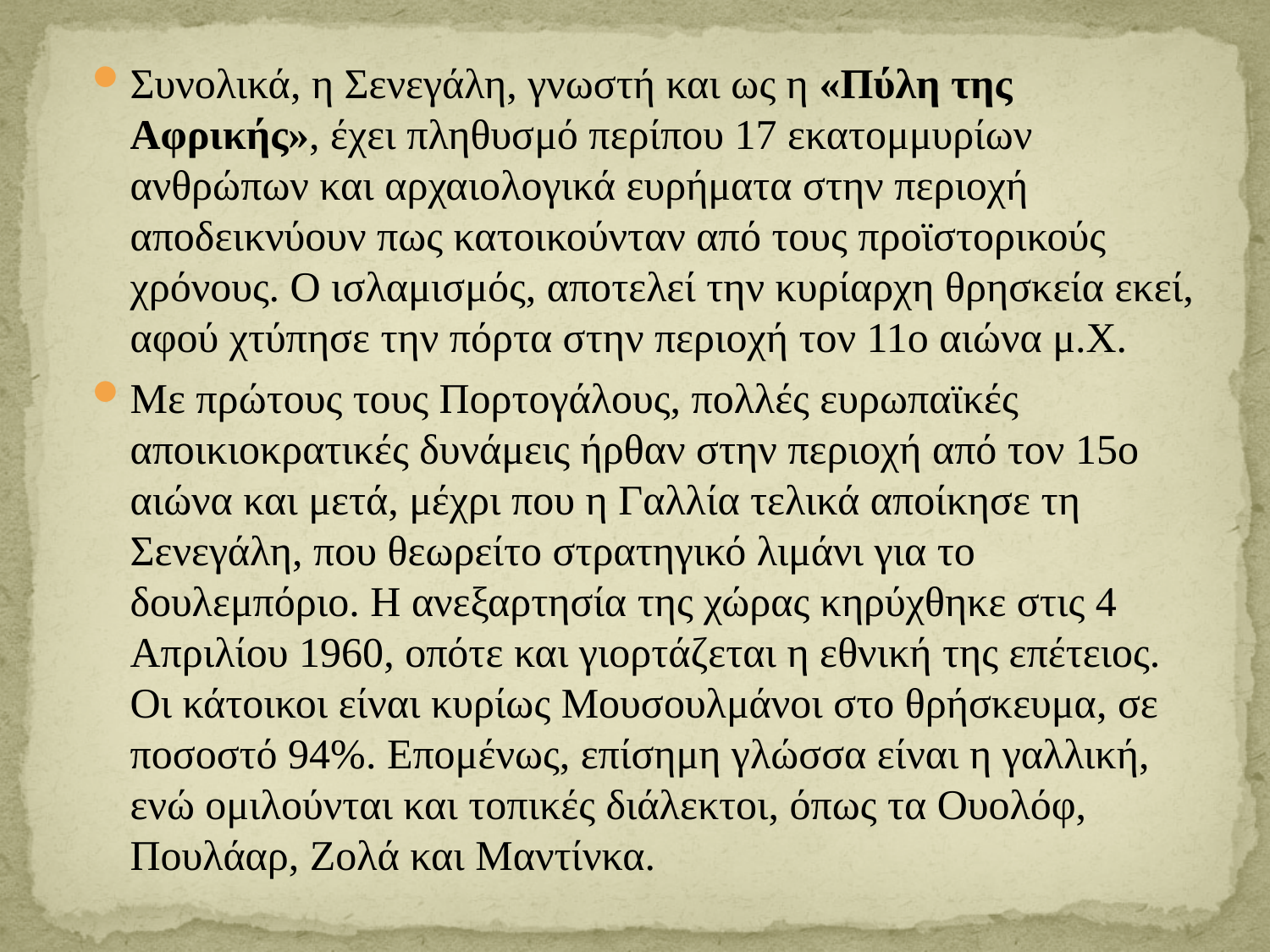

Συνολικά, η Σενεγάλη, γνωστή και ως η «Πύλη της Αφρικής», έχει πληθυσμό περίπου 17 εκατομμυρίων ανθρώπων και αρχαιολογικά ευρήματα στην περιοχή αποδεικνύουν πως κατοικούνταν από τους προϊστορικούς χρόνους. Ο ισλαμισμός, αποτελεί την κυρίαρχη θρησκεία εκεί, αφού χτύπησε την πόρτα στην περιοχή τον 11ο αιώνα μ.Χ.
Με πρώτους τους Πορτογάλους, πολλές ευρωπαϊκές αποικιοκρατικές δυνάμεις ήρθαν στην περιοχή από τον 15ο αιώνα και μετά, μέχρι που η Γαλλία τελικά αποίκησε τη Σενεγάλη, που θεωρείτο στρατηγικό λιμάνι για το δουλεμπόριο. Η ανεξαρτησία της χώρας κηρύχθηκε στις 4 Απριλίου 1960, οπότε και γιορτάζεται η εθνική της επέτειος. Οι κάτοικοι είναι κυρίως Μουσουλμάνοι στο θρήσκευμα, σε ποσοστό 94%. Επομένως, επίσημη γλώσσα είναι η γαλλική, ενώ ομιλούνται και τοπικές διάλεκτοι, όπως τα Ουολόφ, Πουλάαρ, Ζολά και Μαντίνκα.